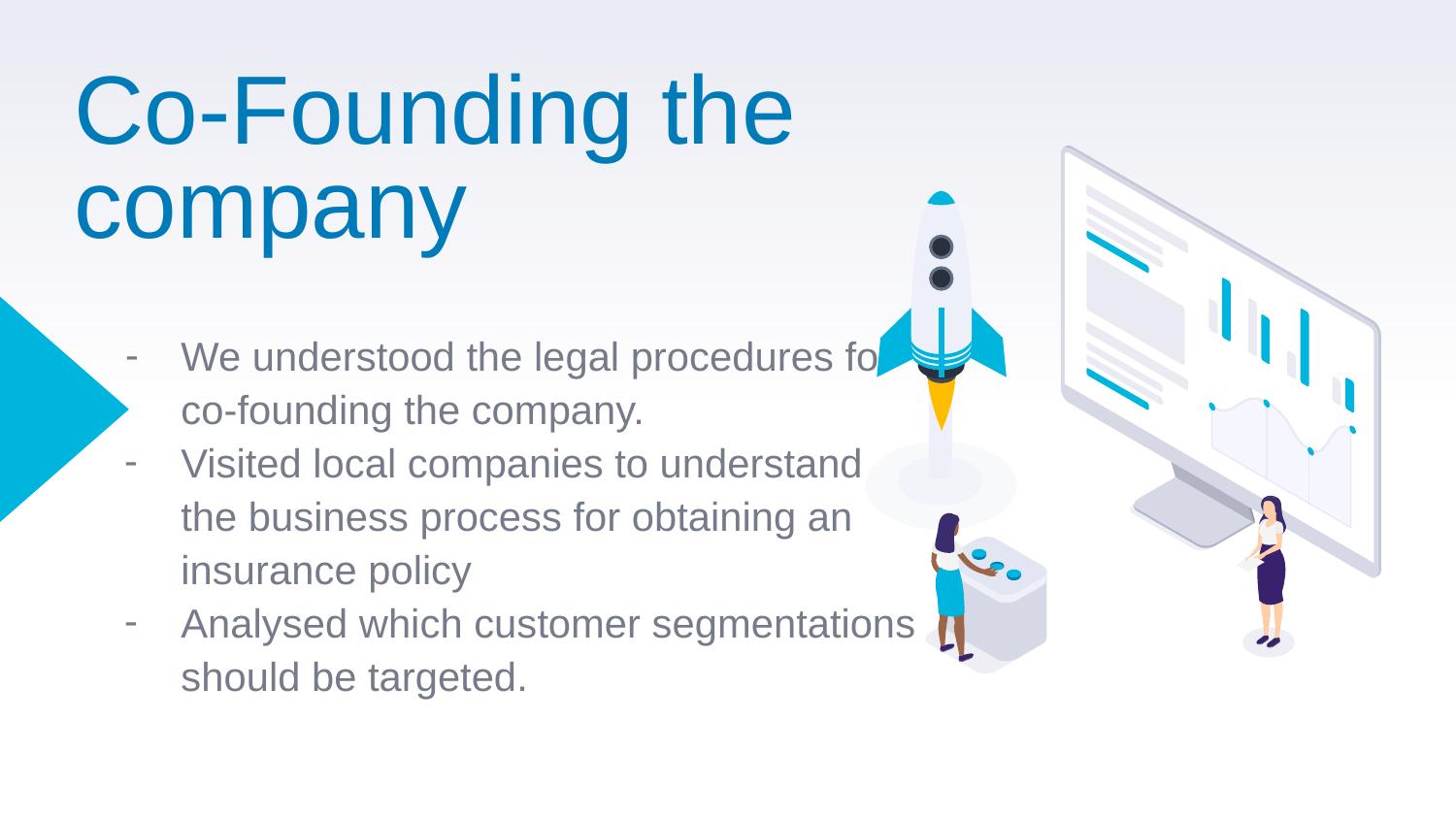

# Co-Founding the company

We understood the legal procedures for co-founding the company.
Visited local companies to understand the business process for obtaining an insurance policy
Analysed which customer segmentations should be targeted.